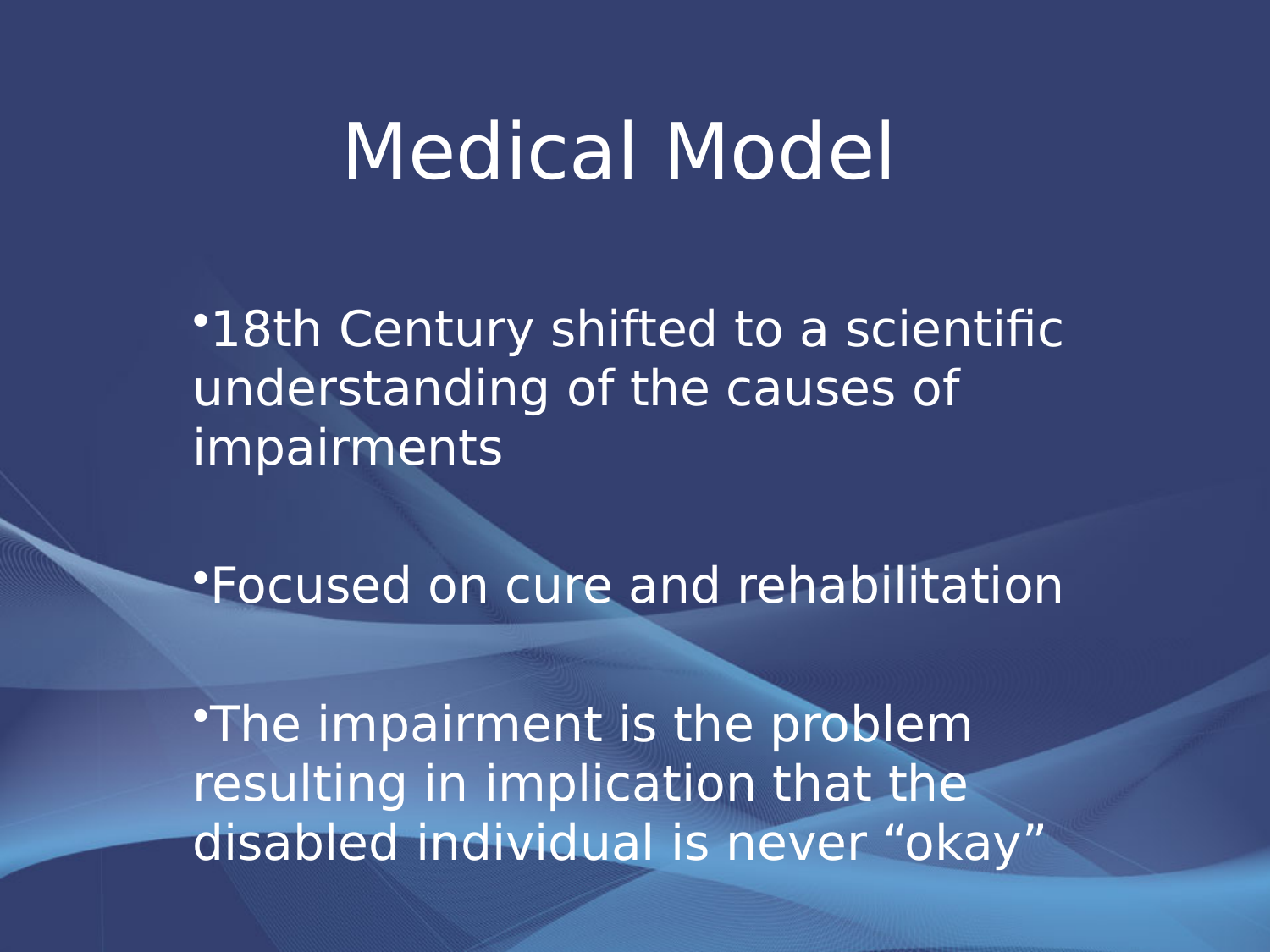

# Medical Model
18th Century shifted to a scientific understanding of the causes of impairments

Focused on cure and rehabilitation

The impairment is the problem resulting in implication that the disabled individual is never “okay”